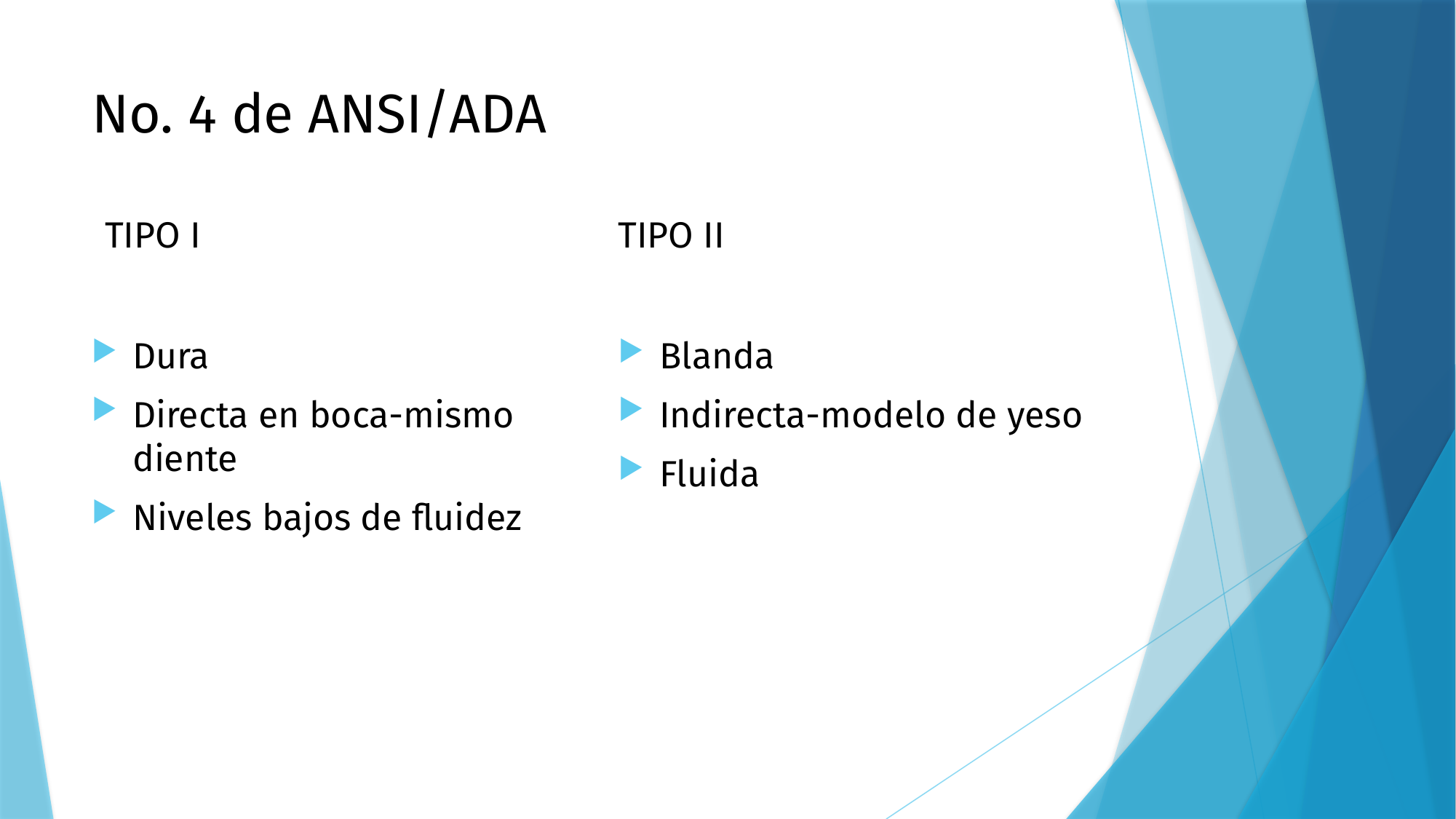

# No. 4 de ANSI/ADA
TIPO I
TIPO II
Dura
Directa en boca-mismo diente
Niveles bajos de fluidez

Blanda
Indirecta-modelo de yeso
Fluida